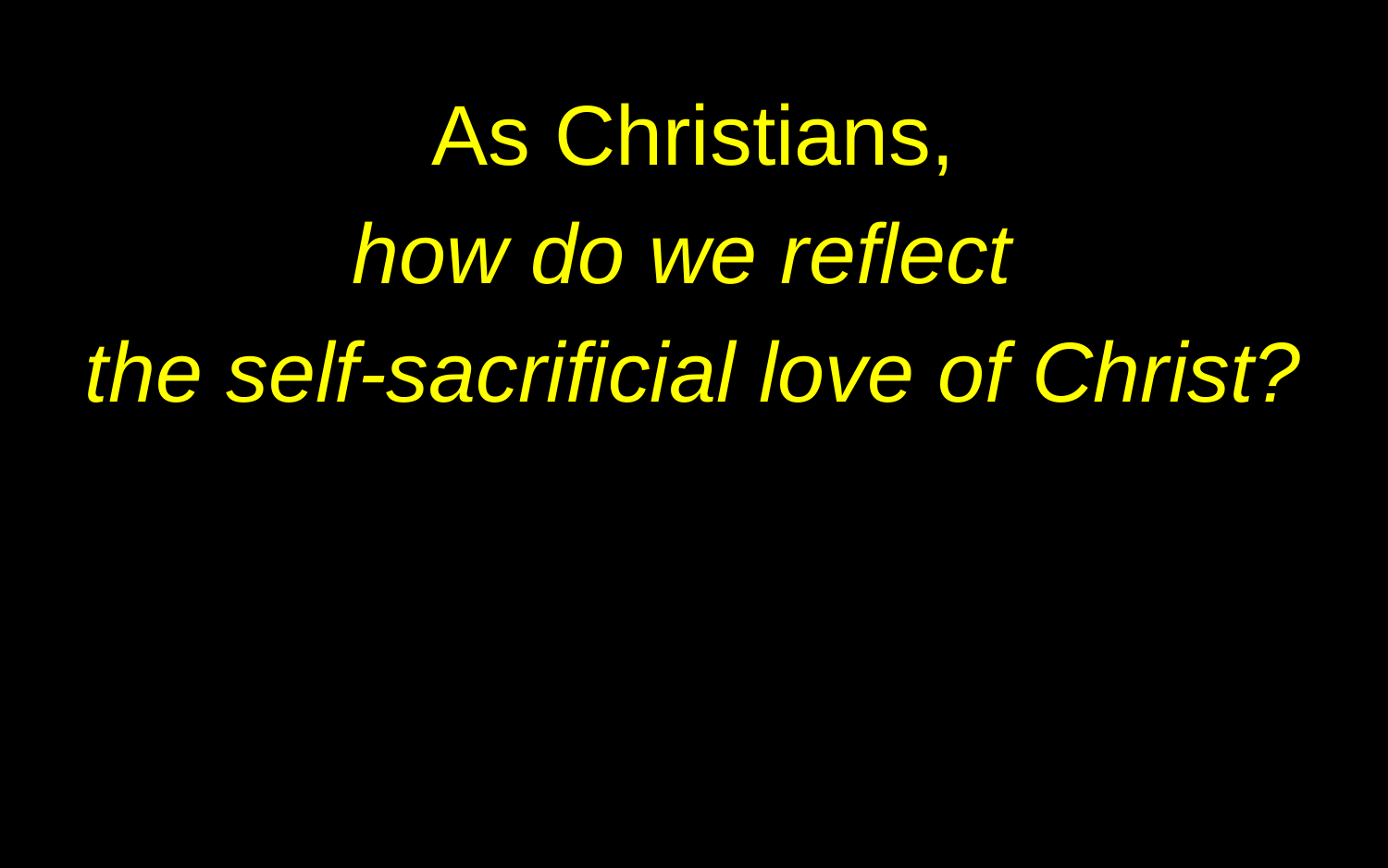

As Christians,
how do we reflect
the self-sacrificial love of Christ?